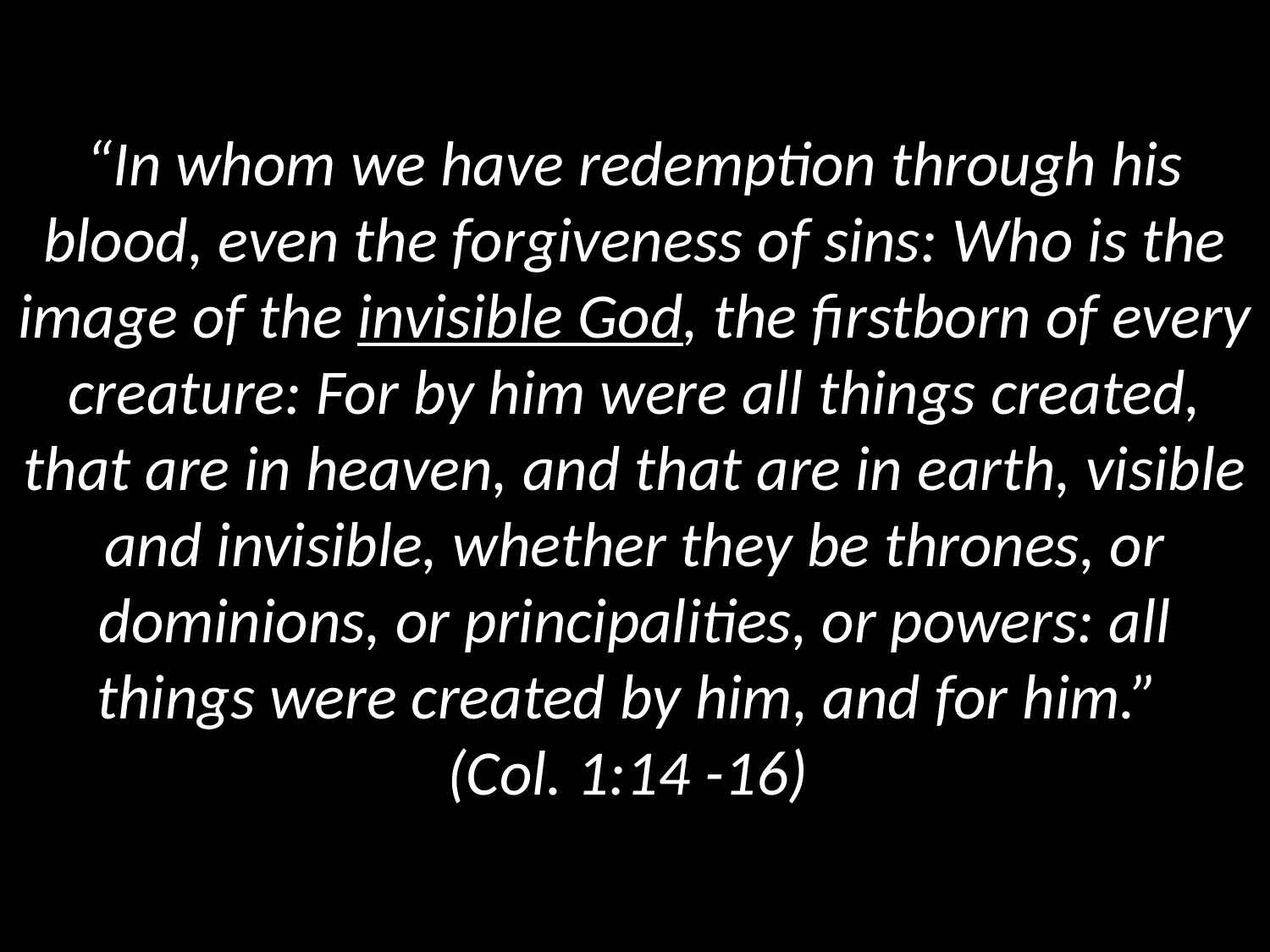

“In whom we have redemption through his blood, even the forgiveness of sins: Who is the image of the invisible God, the firstborn of every creature: For by him were all things created, that are in heaven, and that are in earth, visible and invisible, whether they be thrones, or dominions, or principalities, or powers: all things were created by him, and for him.”
(Col. 1:14 -16)